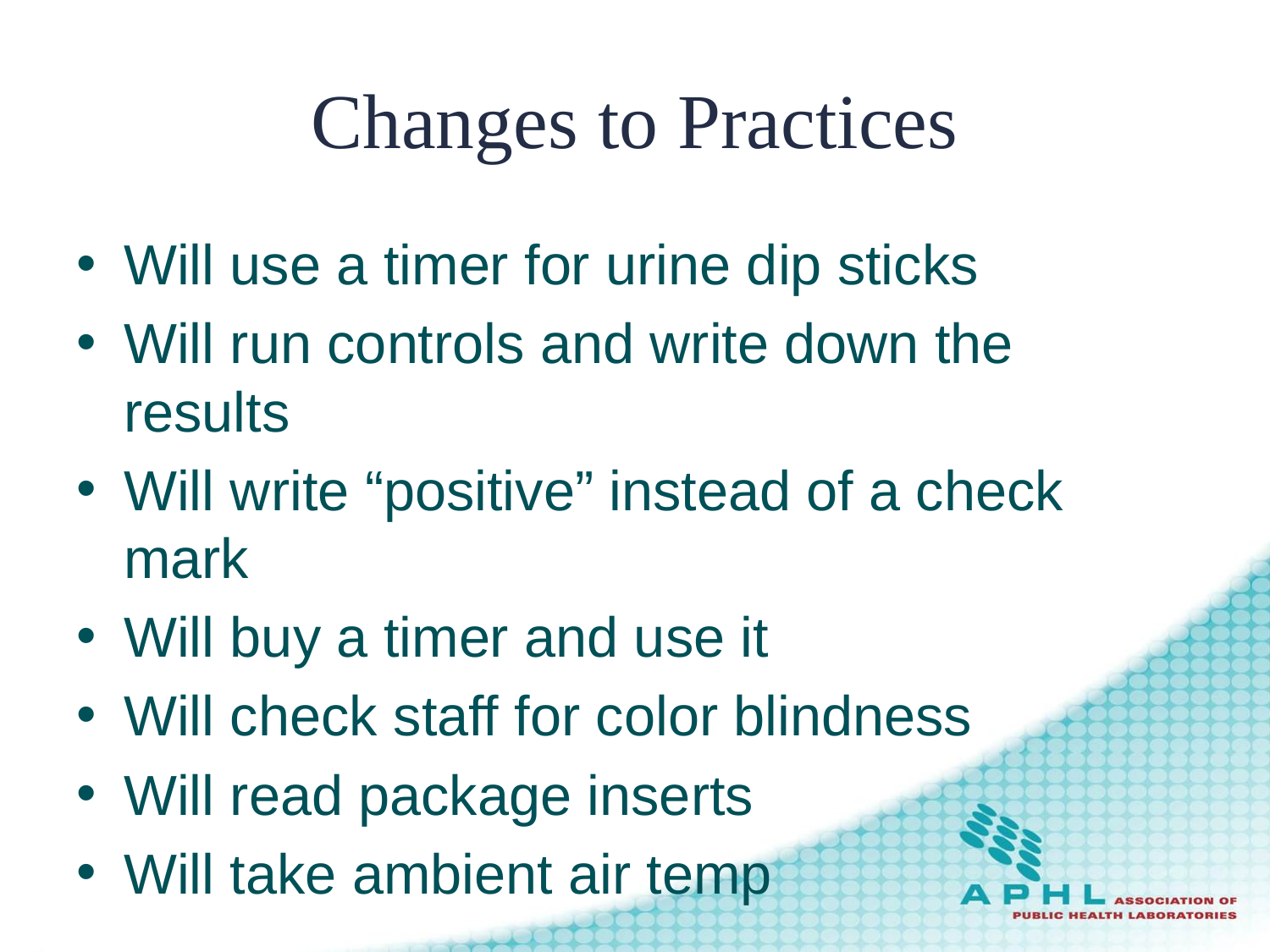

# Changes to Practices
Will use a timer for urine dip sticks
Will run controls and write down the results
Will write “positive” instead of a check mark
Will buy a timer and use it
Will check staff for color blindness
Will read package inserts
Will take ambient air temp